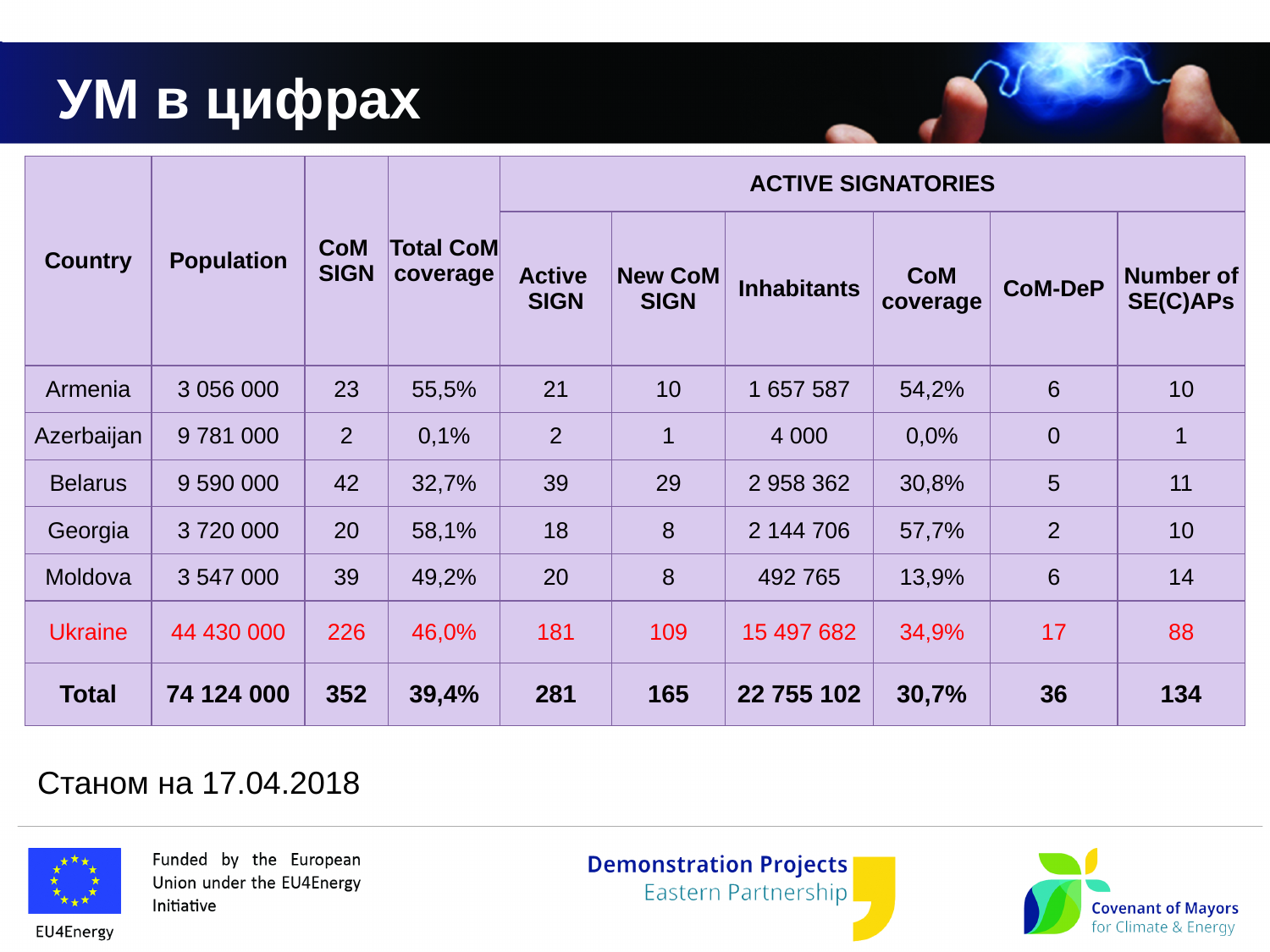

# УМ в цифрах
| Country | Population | CoM SIGN | Total CoM coverage | ACTIVE SIGNATORIES |  |  |  |  |  |
| --- | --- | --- | --- | --- | --- | --- | --- | --- | --- |
|  |  |  |  | Active SIGN | New CoM SIGN | Inhabitants | CoM coverage | CoM-DeP | Number of SE(C)APs |
| Armenia | 3 056 000 | 23 | 55,5% | 21 | 10 | 1 657 587 | 54,2% | 6 | 10 |
| Azerbaijan | 9 781 000 | 2 | 0,1% | 2 | 1 | 4 000 | 0,0% | 0 | 1 |
| Belarus | 9 590 000 | 42 | 32,7% | 39 | 29 | 2 958 362 | 30,8% | 5 | 11 |
| Georgia | 3 720 000 | 20 | 58,1% | 18 | 8 | 2 144 706 | 57,7% | 2 | 10 |
| Moldova | 3 547 000 | 39 | 49,2% | 20 | 8 | 492 765 | 13,9% | 6 | 14 |
| Ukraine | 44 430 000 | 226 | 46,0% | 181 | 109 | 15 497 682 | 34,9% | 17 | 88 |
| Total | 74 124 000 | 352 | 39,4% | 281 | 165 | 22 755 102 | 30,7% | 36 | 134 |
Станом на 17.04.2018